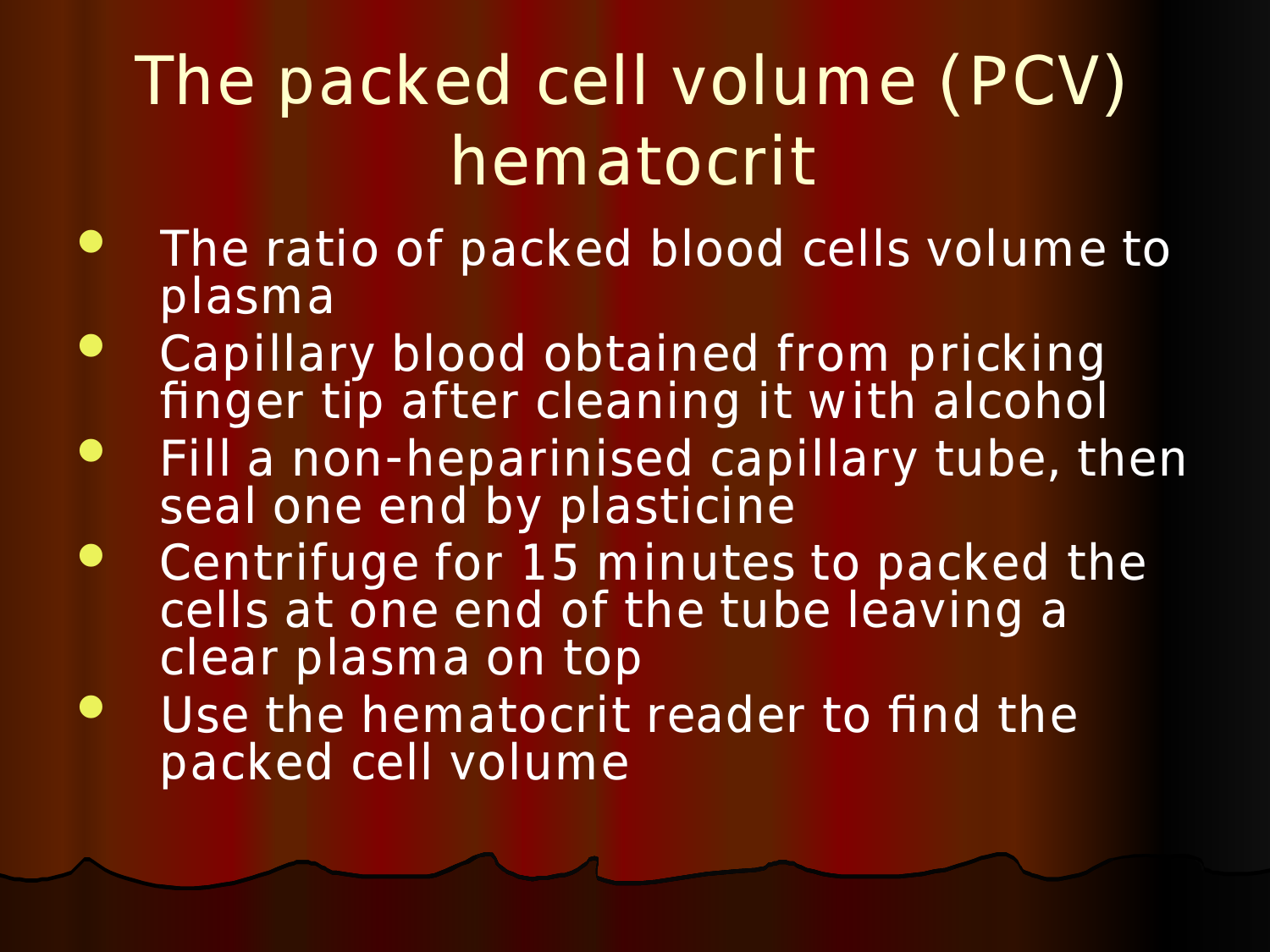

# The packed cell volume (PCV) hematocrit
The ratio of packed blood cells volume to plasma
Capillary blood obtained from pricking finger tip after cleaning it with alcohol
Fill a non-heparinised capillary tube, then seal one end by plasticine
Centrifuge for 15 minutes to packed the cells at one end of the tube leaving a clear plasma on top
Use the hematocrit reader to find the packed cell volume